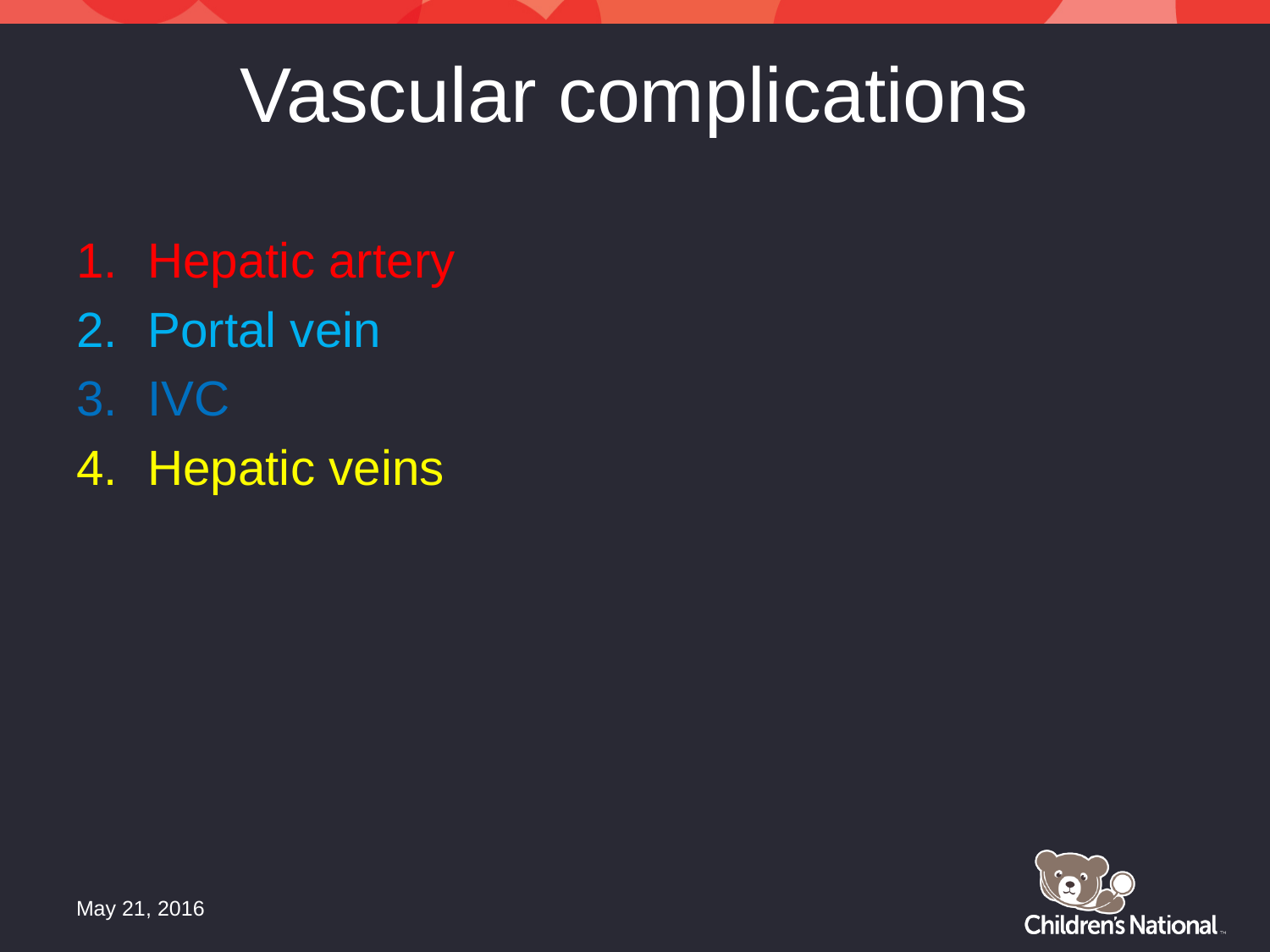

# Vascular complications
Hepatic artery
Portal vein
IVC
Hepatic veins
May 21, 2016